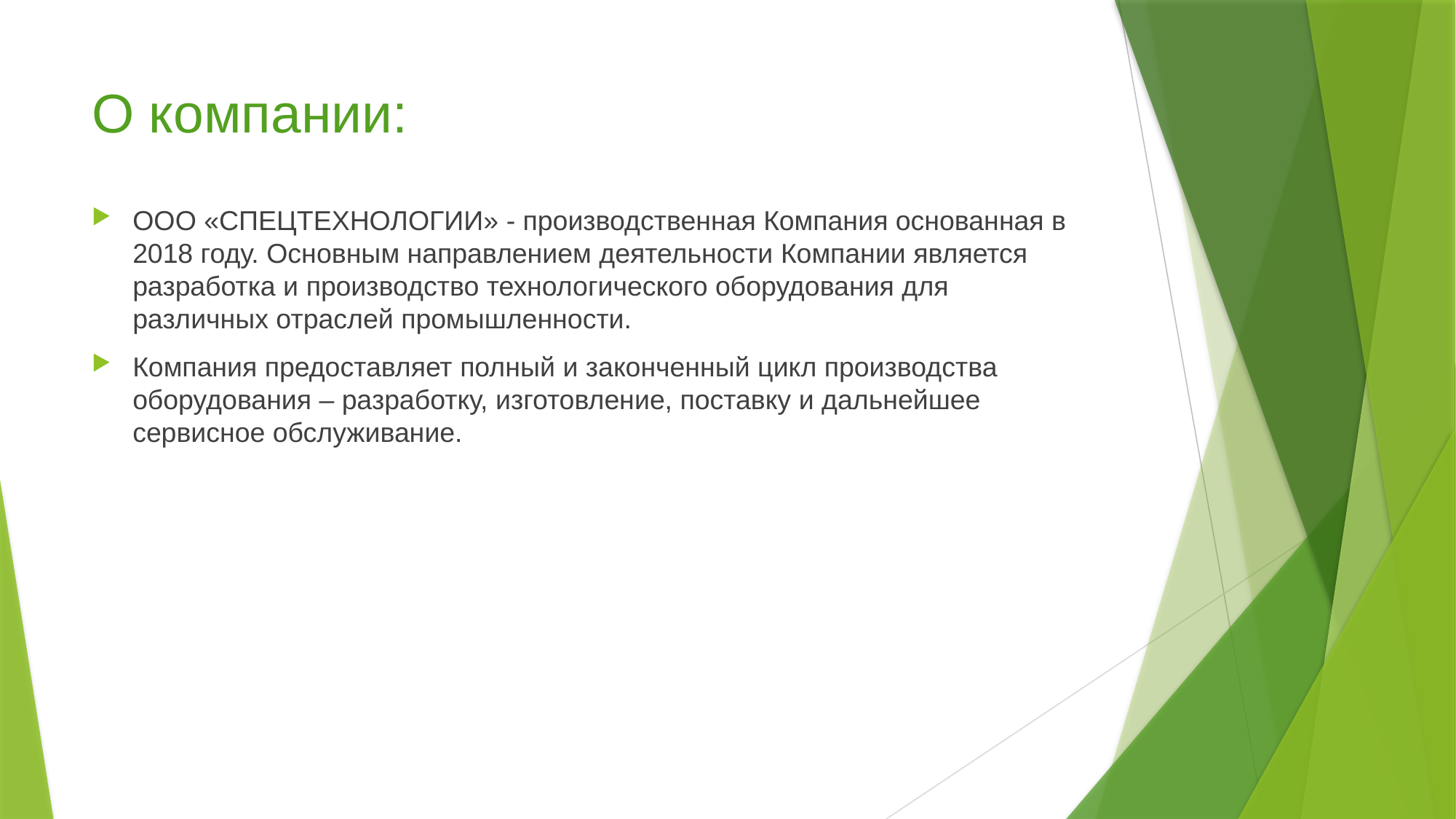

# О компании:
ООО «СПЕЦТЕХНОЛОГИИ» - производственная Компания основанная в 2018 году. Основным направлением деятельности Компании является разработка и производство технологического оборудования для различных отраслей промышленности.
Компания предоставляет полный и законченный цикл производства оборудования – разработку, изготовление, поставку и дальнейшее сервисное обслуживание.